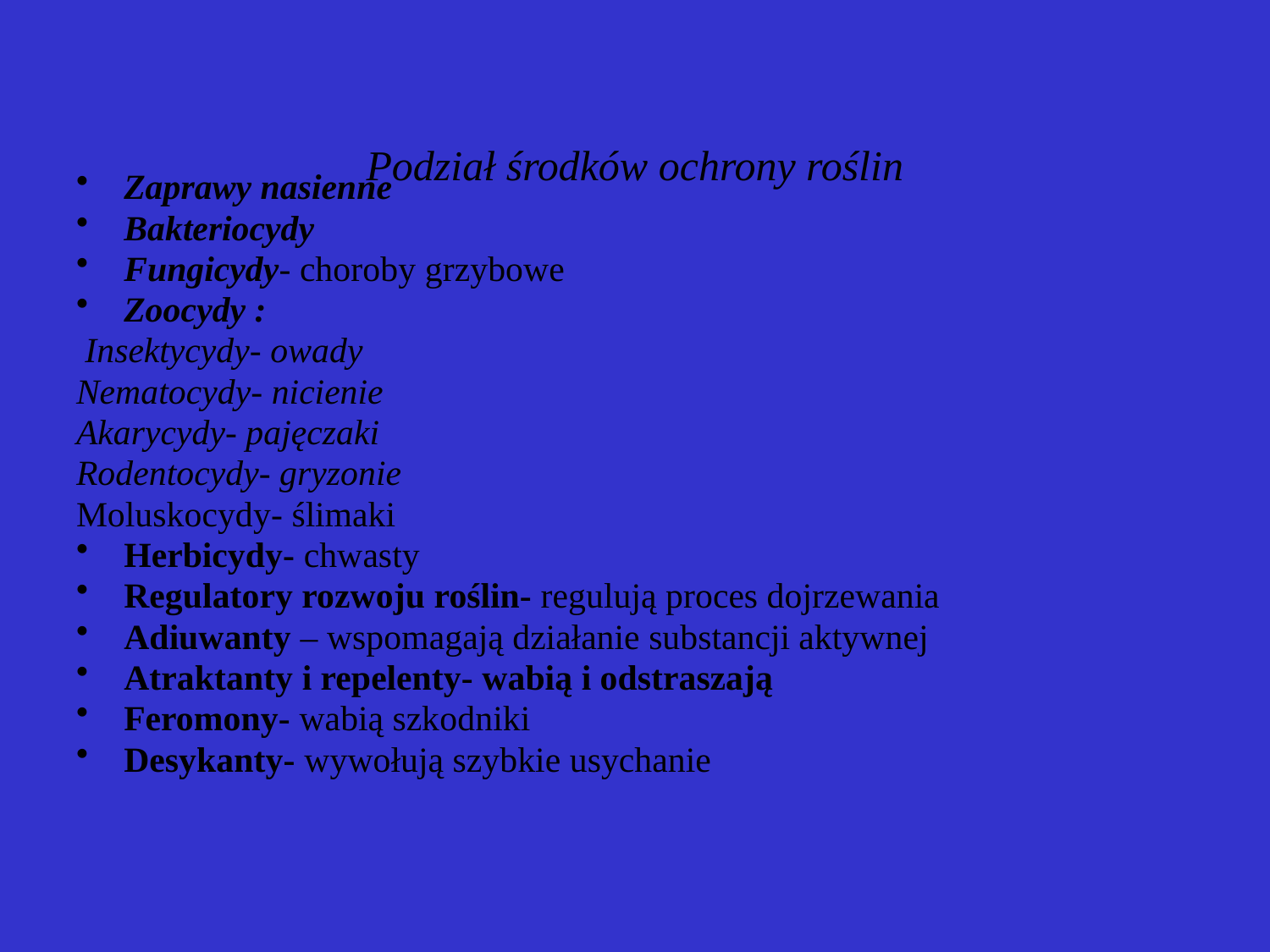

# Podział środków ochrony roślin
Zaprawy nasienne
Bakteriocydy
Fungicydy- choroby grzybowe
Zoocydy :
 Insektycydy- owady
Nematocydy- nicienie
Akarycydy- pajęczaki
Rodentocydy- gryzonie
Moluskocydy- ślimaki
Herbicydy- chwasty
Regulatory rozwoju roślin- regulują proces dojrzewania
Adiuwanty – wspomagają działanie substancji aktywnej
Atraktanty i repelenty- wabią i odstraszają
Feromony- wabią szkodniki
Desykanty- wywołują szybkie usychanie